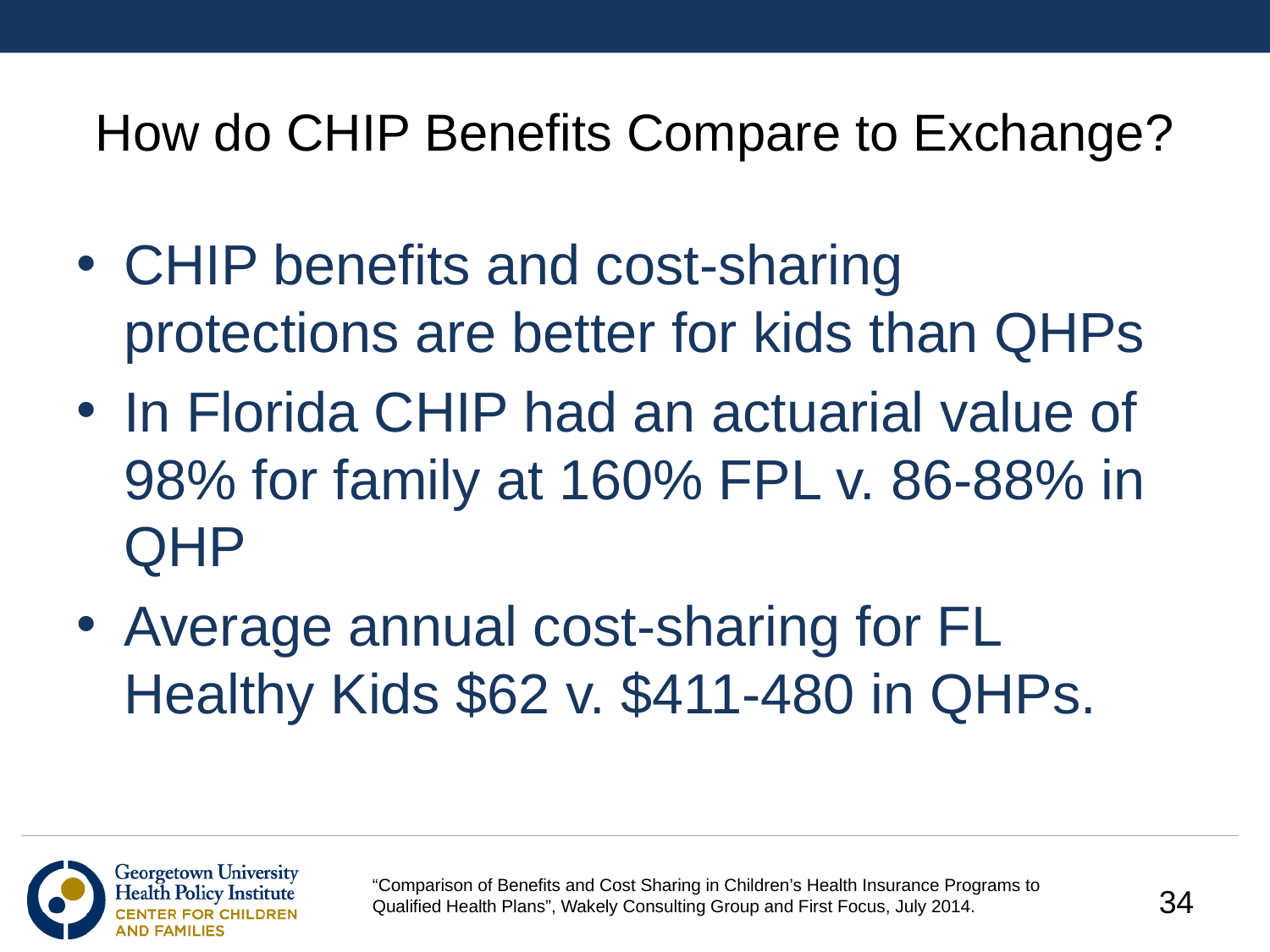

# How do CHIP Benefits Compare to Exchange?
CHIP benefits and cost-sharing protections are better for kids than QHPs
In Florida CHIP had an actuarial value of 98% for family at 160% FPL v. 86-88% in QHP
Average annual cost-sharing for FL Healthy Kids $62 v. $411-480 in QHPs.
“Comparison of Benefits and Cost Sharing in Children’s Health Insurance Programs to Qualified Health Plans”, Wakely Consulting Group and First Focus, July 2014.
34